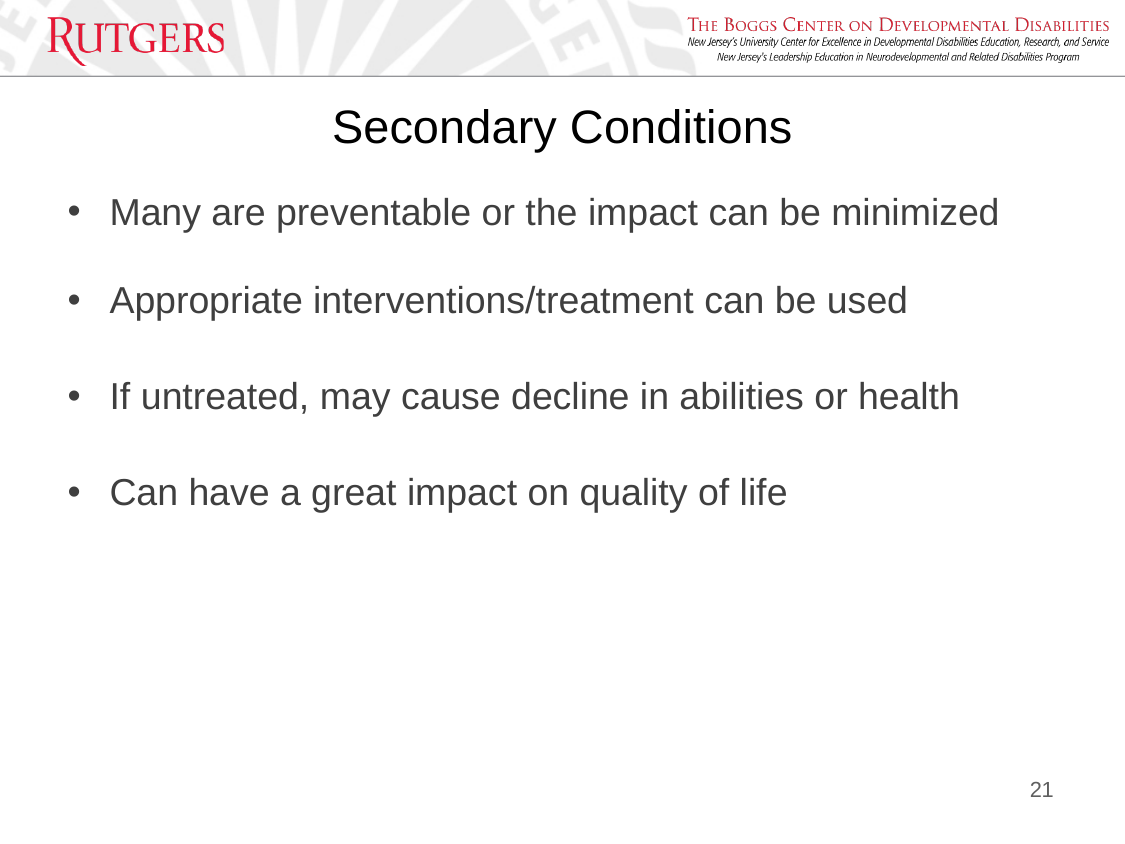

# Secondary Conditions
Many are preventable or the impact can be minimized

Appropriate interventions/treatment can be used

If untreated, may cause decline in abilities or health

Can have a great impact on quality of life
21